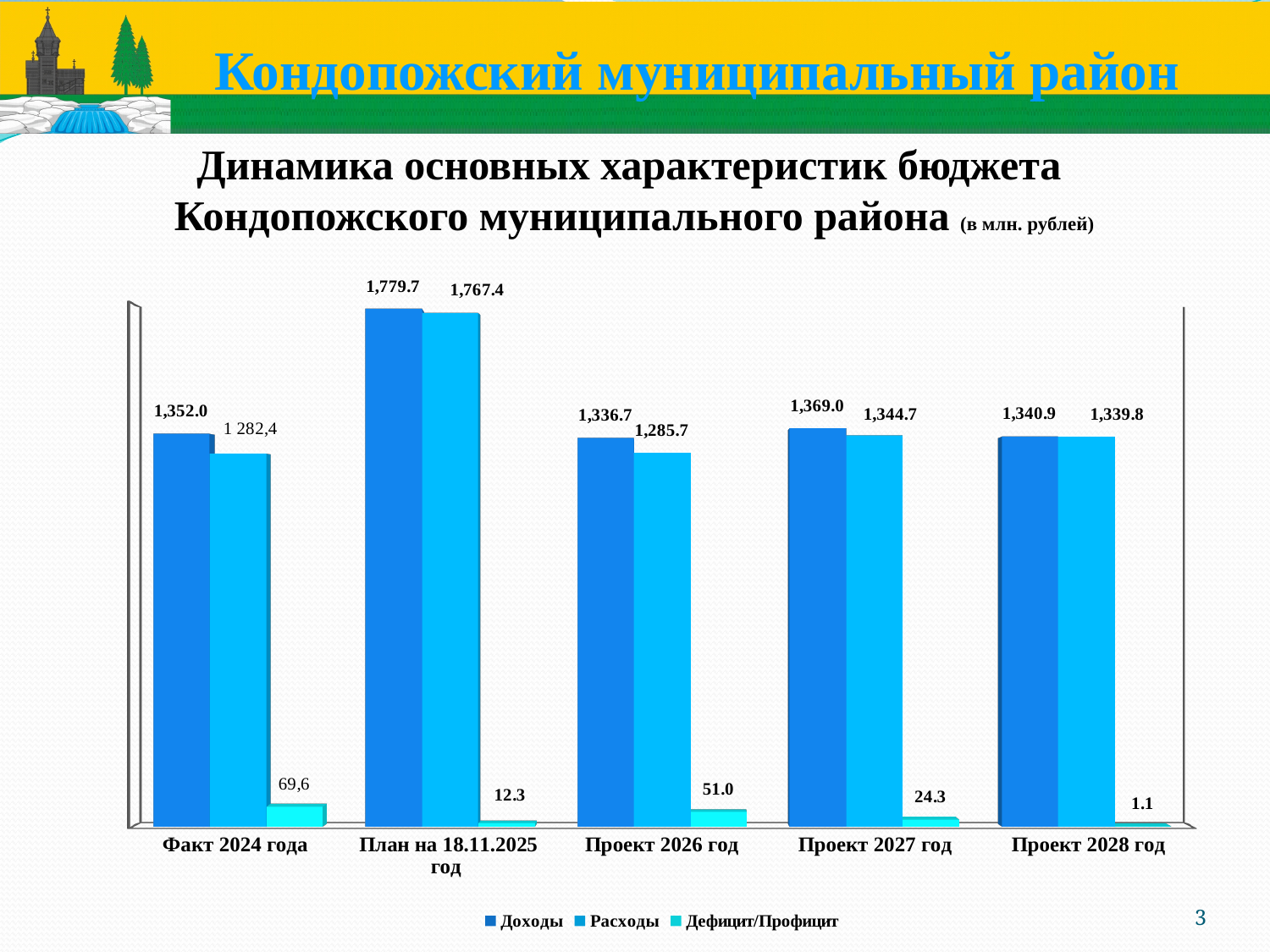

Кондопожский муниципальный район
# Динамика основных характеристик бюджета Кондопожского муниципального района (в млн. рублей)

[unsupported chart]

3